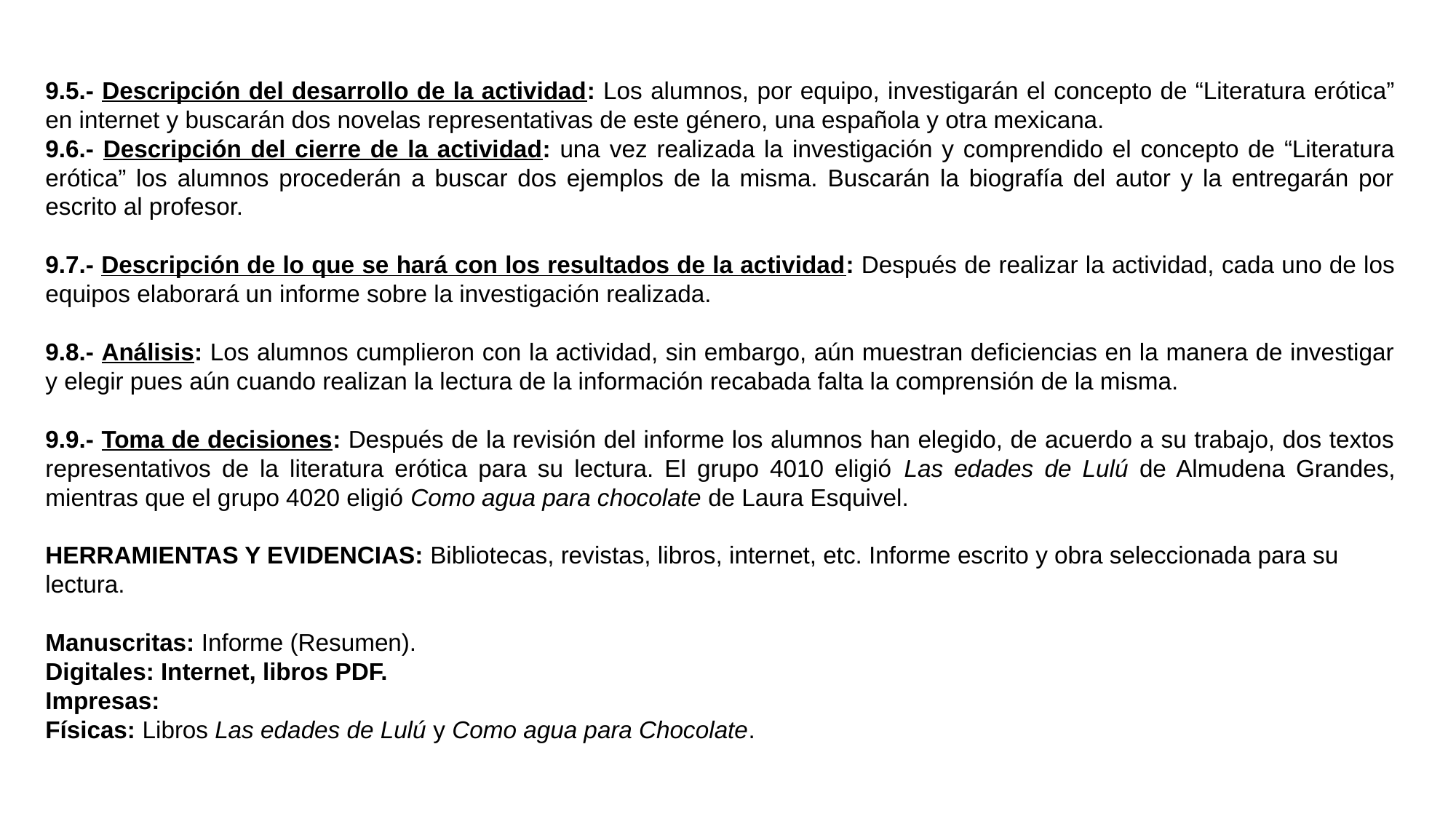

9.5.- Descripción del desarrollo de la actividad: Los alumnos, por equipo, investigarán el concepto de “Literatura erótica” en internet y buscarán dos novelas representativas de este género, una española y otra mexicana.
9.6.- Descripción del cierre de la actividad: una vez realizada la investigación y comprendido el concepto de “Literatura erótica” los alumnos procederán a buscar dos ejemplos de la misma. Buscarán la biografía del autor y la entregarán por escrito al profesor.

9.7.- Descripción de lo que se hará con los resultados de la actividad: Después de realizar la actividad, cada uno de los equipos elaborará un informe sobre la investigación realizada.

9.8.- Análisis: Los alumnos cumplieron con la actividad, sin embargo, aún muestran deficiencias en la manera de investigar y elegir pues aún cuando realizan la lectura de la información recabada falta la comprensión de la misma.

9.9.- Toma de decisiones: Después de la revisión del informe los alumnos han elegido, de acuerdo a su trabajo, dos textos representativos de la literatura erótica para su lectura. El grupo 4010 eligió Las edades de Lulú de Almudena Grandes, mientras que el grupo 4020 eligió Como agua para chocolate de Laura Esquivel.

HERRAMIENTAS Y EVIDENCIAS: Bibliotecas, revistas, libros, internet, etc. Informe escrito y obra seleccionada para su lectura.

Manuscritas: Informe (Resumen).
Digitales: Internet, libros PDF.
Impresas:
Físicas: Libros Las edades de Lulú y Como agua para Chocolate.